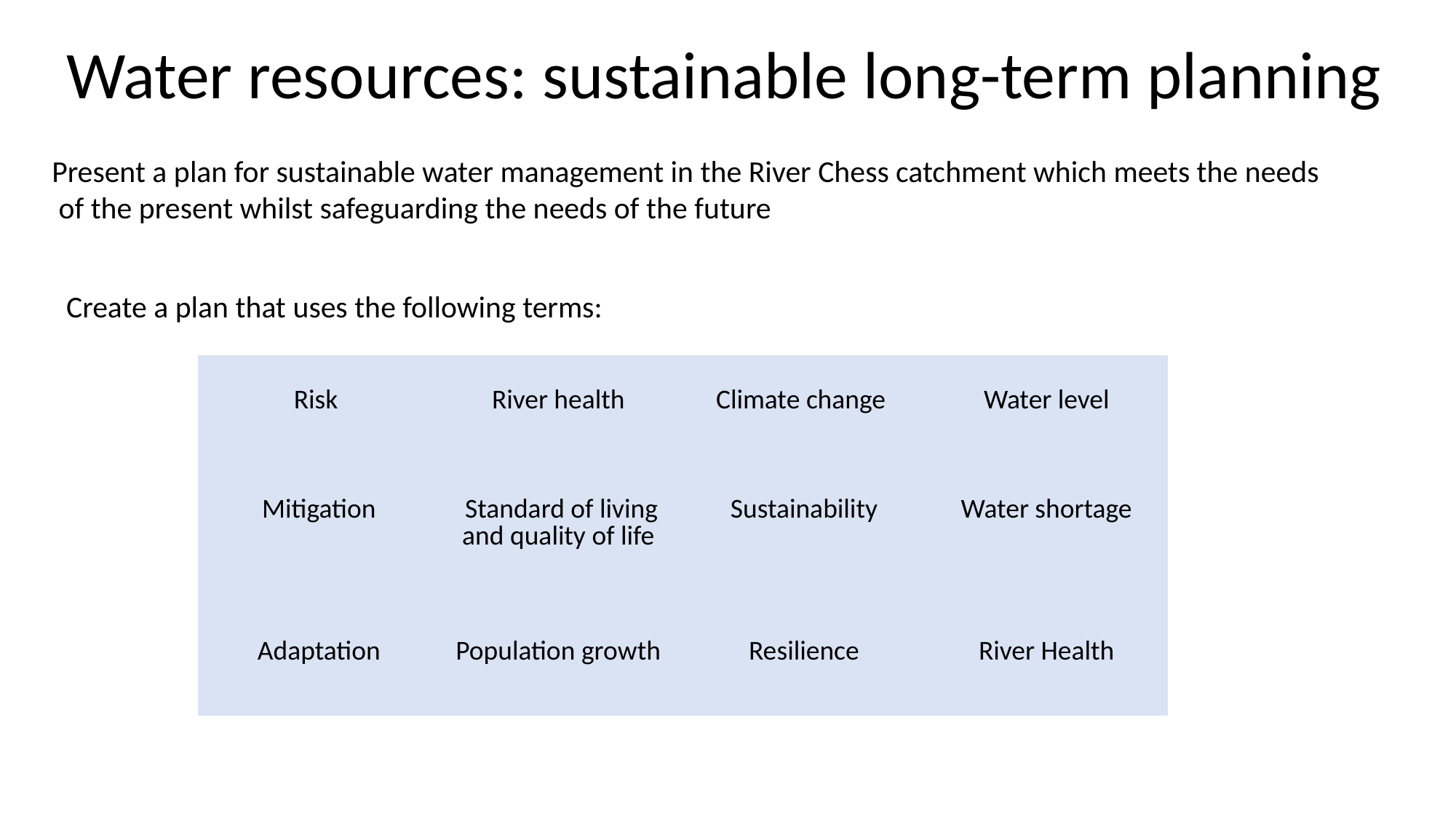

# Water resources: sustainable long-term planning
Present a plan for sustainable water management in the River Chess catchment which meets the needs
 of the present whilst safeguarding the needs of the future

Create a plan that uses the following terms:

| Risk | River health | Climate change | Water level |
| --- | --- | --- | --- |
| Mitigation | Standard of living and quality of life | Sustainability | Water shortage |
| Adaptation | Population growth | Resilience | River Health |